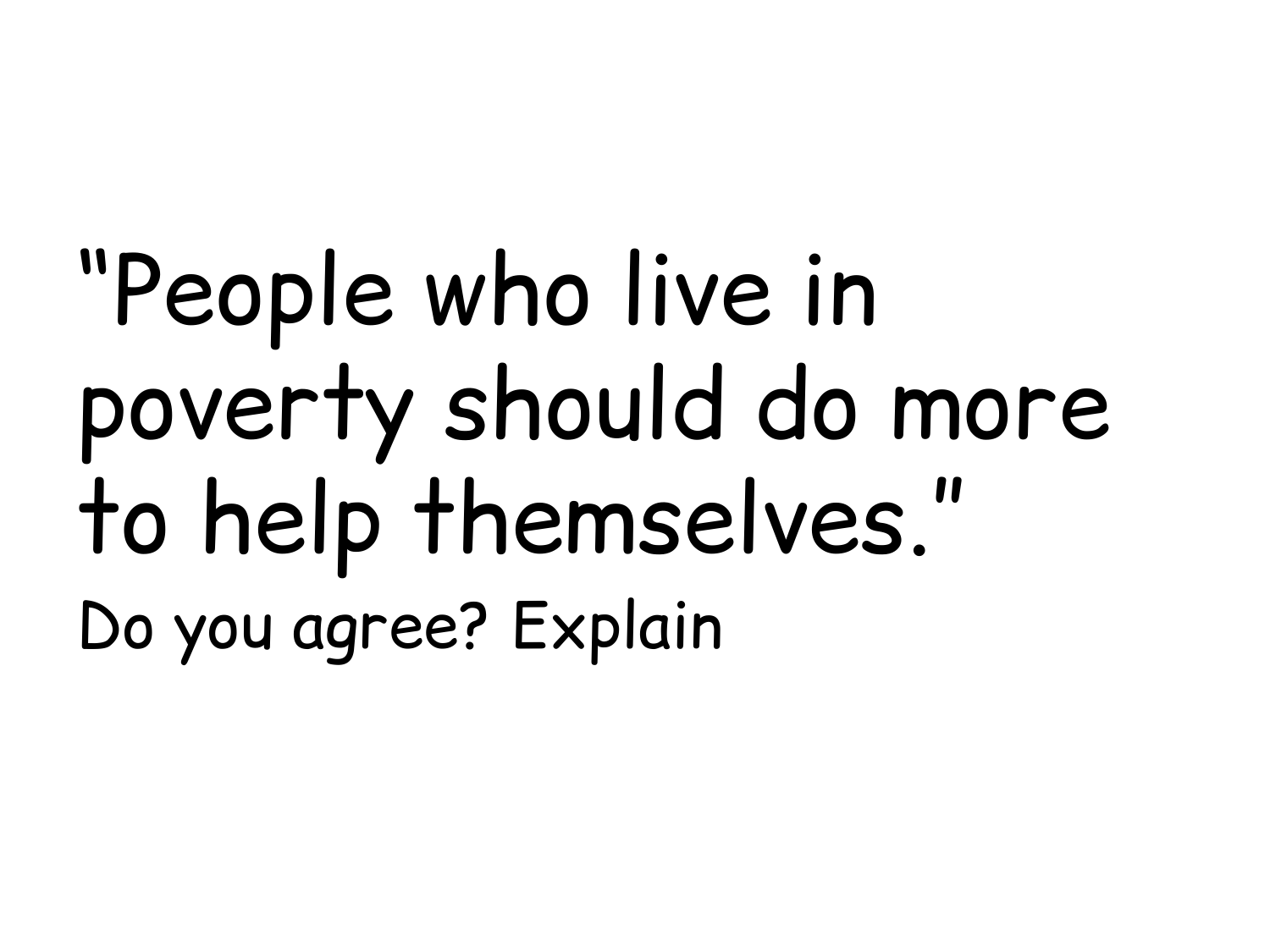

“People who live in poverty should do more to help themselves.”
Do you agree? Explain